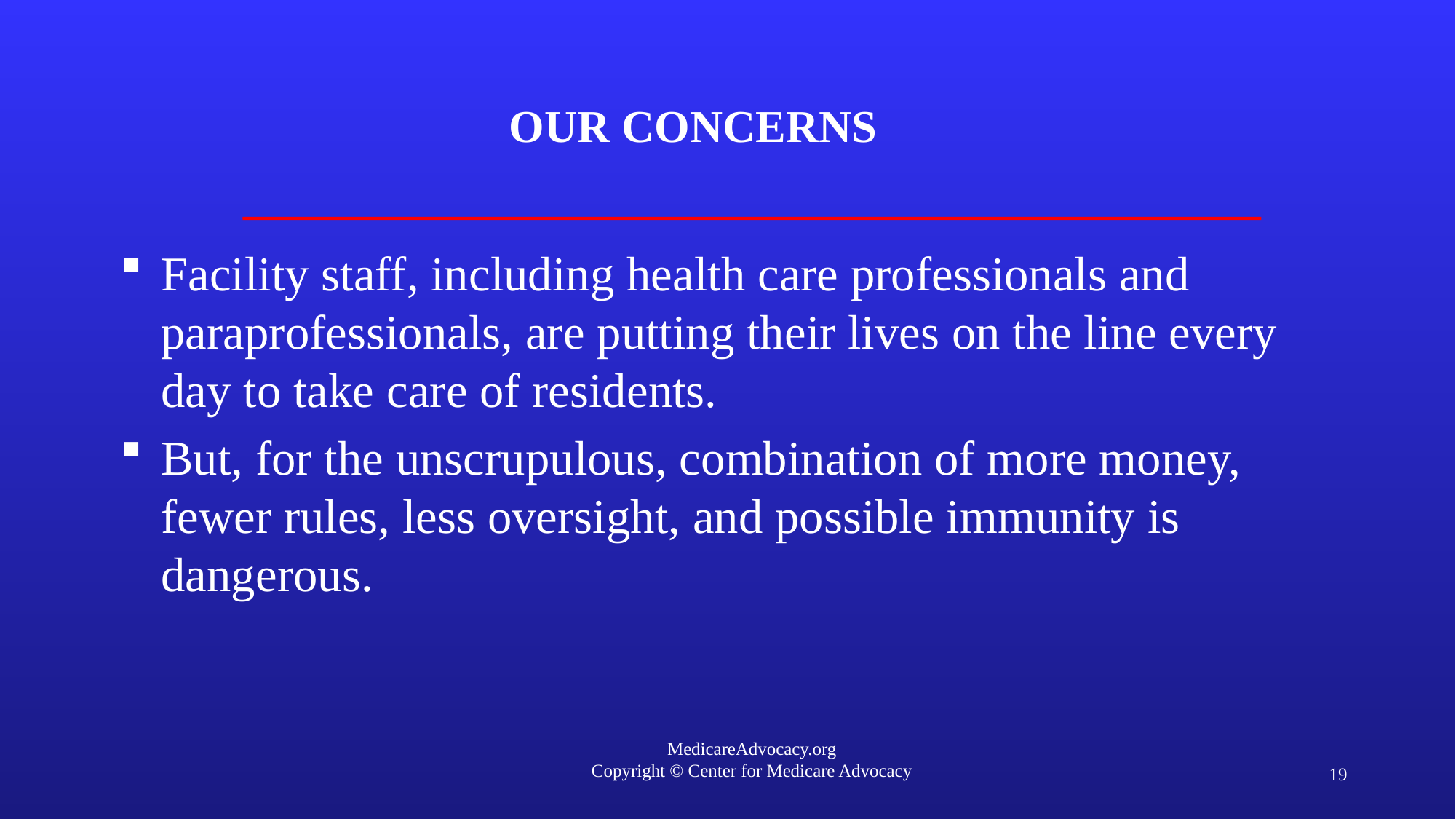

# Our concerns
Facility staff, including health care professionals and paraprofessionals, are putting their lives on the line every day to take care of residents.
But, for the unscrupulous, combination of more money, fewer rules, less oversight, and possible immunity is dangerous.
19